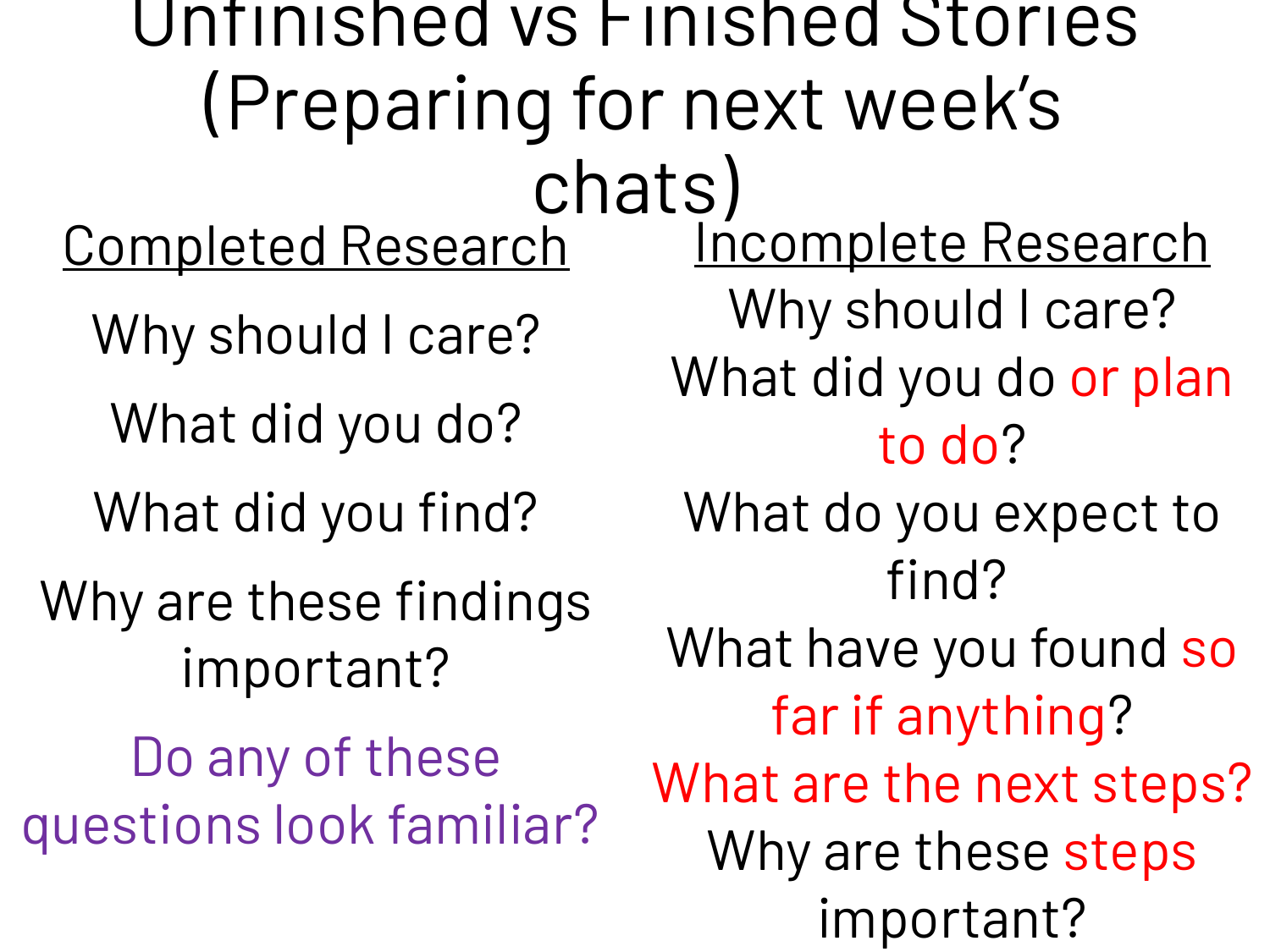

# Unfinished vs Finished Stories (Preparing for next week’s chats)
Incomplete Research
Why should I care?
What did you do or plan to do?
What do you expect to find?
What have you found so far if anything?
What are the next steps?
Why are these steps important?
Completed Research
Why should I care?
What did you do?
What did you find?
Why are these findings important?
Do any of these questions look familiar?